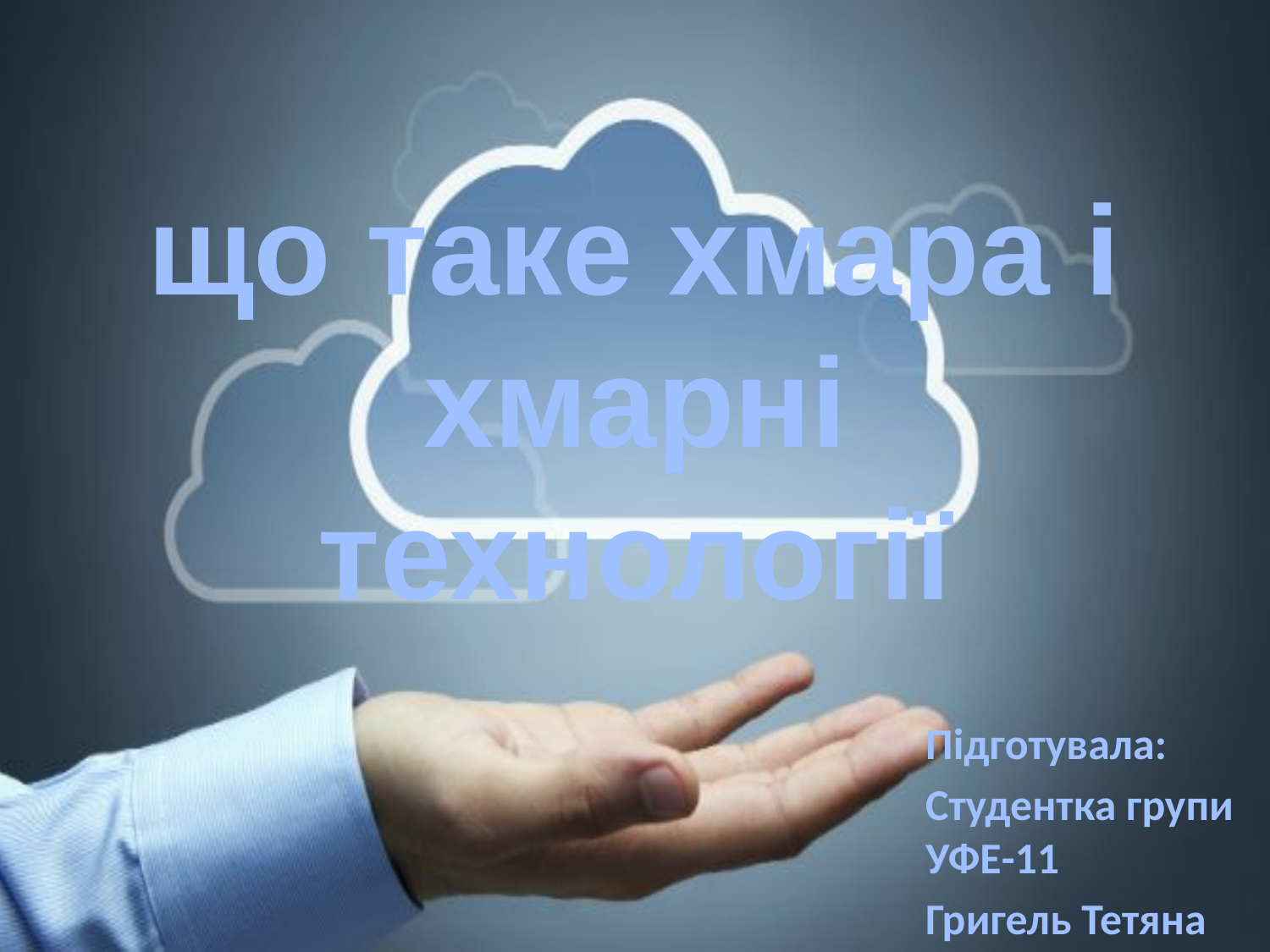

# що таке хмара і хмарні технології
Підготувала:
Студентка групи УФЕ-11
Григель Тетяна